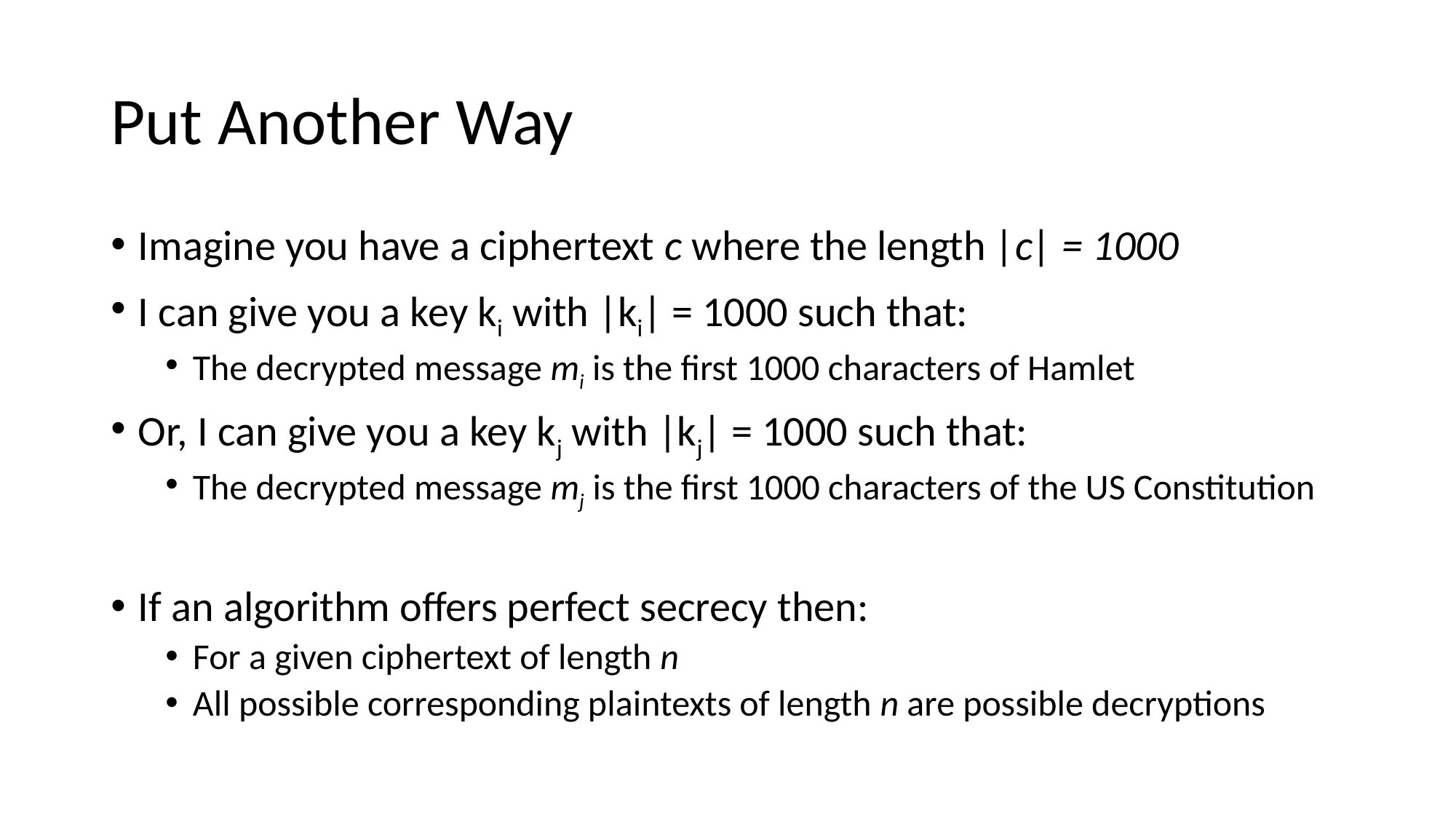

# Put Another Way
Imagine you have a ciphertext c where the length |c| = 1000
I can give you a key ki with |ki| = 1000 such that:
The decrypted message mi is the first 1000 characters of Hamlet
Or, I can give you a key kj with |kj| = 1000 such that:
The decrypted message mj is the first 1000 characters of the US Constitution

If an algorithm offers perfect secrecy then:
For a given ciphertext of length n
All possible corresponding plaintexts of length n are possible decryptions